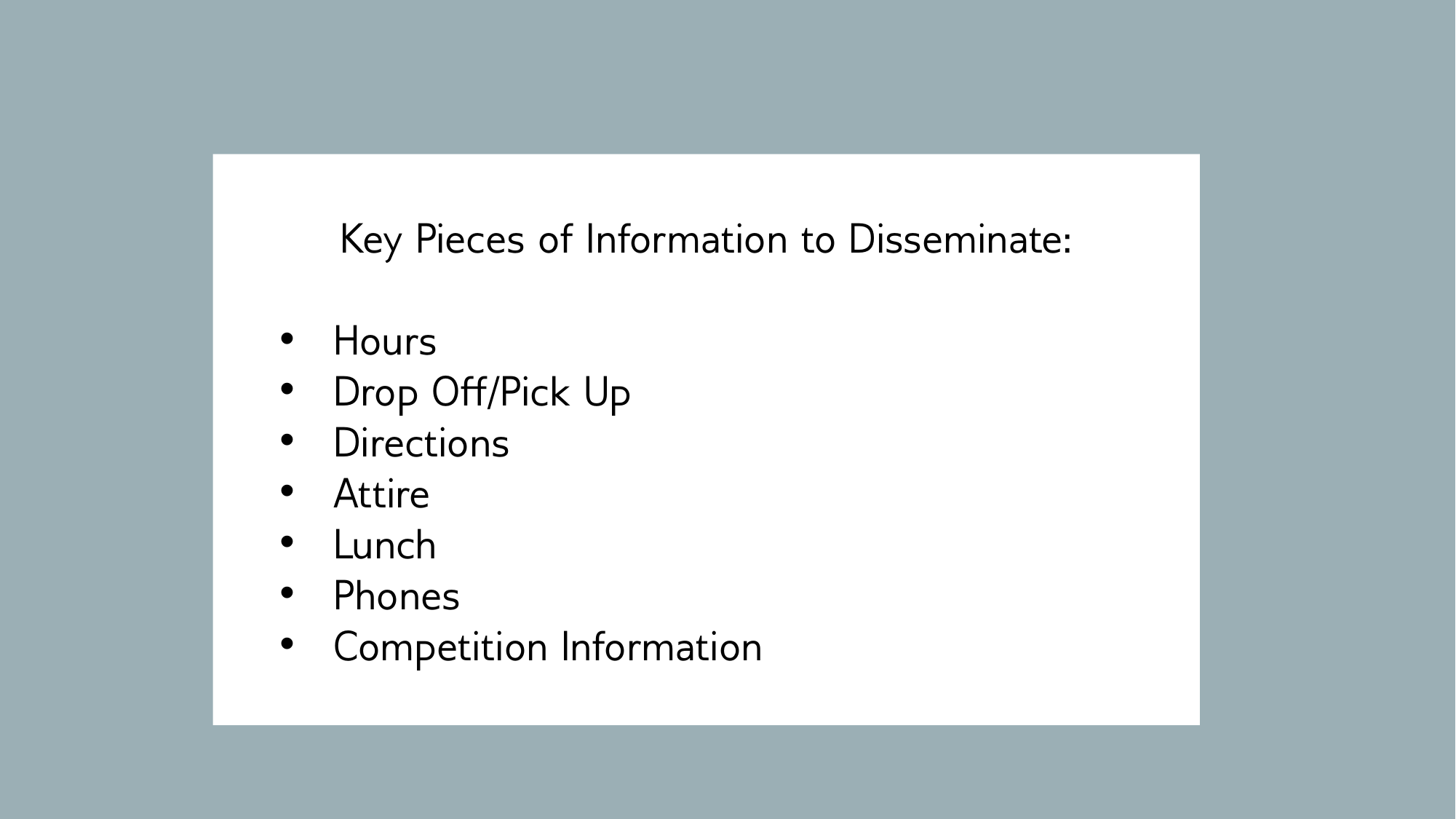

Key Pieces of Information to Disseminate:

Hours
Drop Off/Pick Up
Directions
Attire
Lunch
Phones
Competition Information